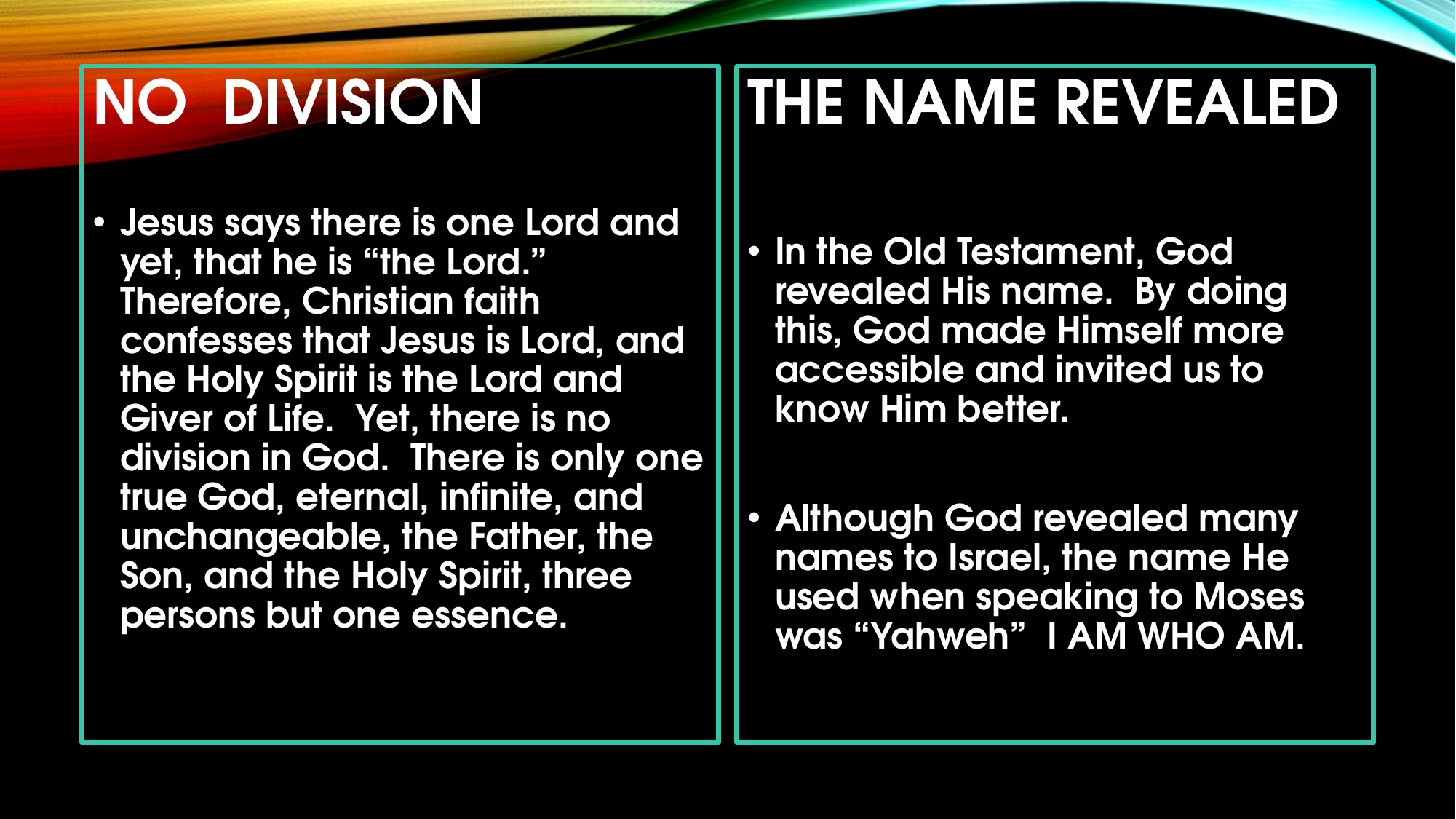

NO  DIVISION

Jesus says there is one Lord and yet, that he is “the Lord.”  Therefore, Christian faith confesses that Jesus is Lord, and the Holy Spirit is the Lord and Giver of Life.  Yet, there is no division in God.  There is only one true God, eternal, infinite, and unchangeable, the Father, the Son, and the Holy Spirit, three persons but one essence.
THE NAME REVEALED

In the Old Testament, God revealed His name.  By doing this, God made Himself more accessible and invited us to know Him better.

Although God revealed many names to Israel, the name He used when speaking to Moses was “Yahweh”  I AM WHO AM.